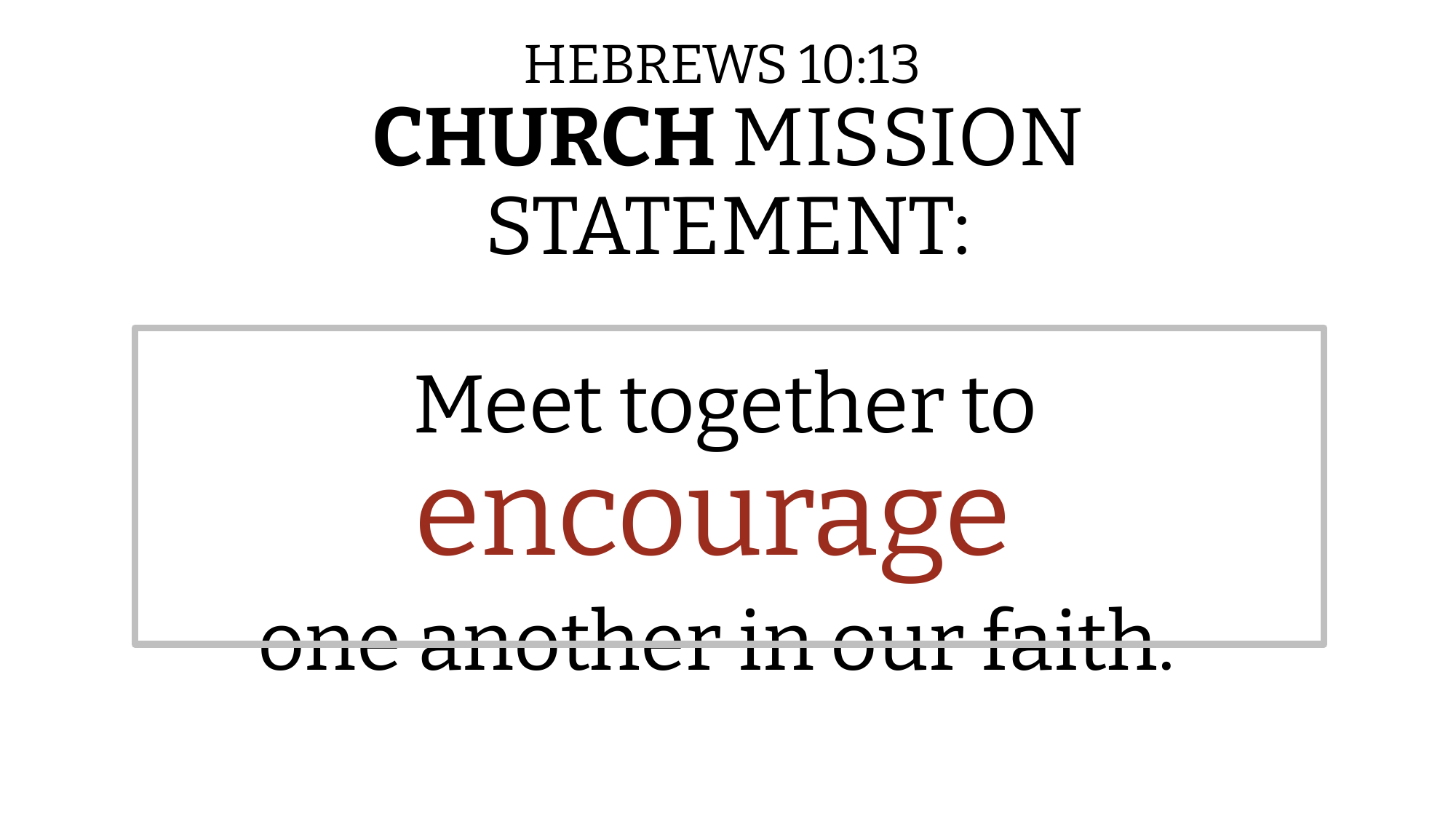

# Hebrews 10:13 Church Mission Statement:

Meet together to encourage
one another in our faith.